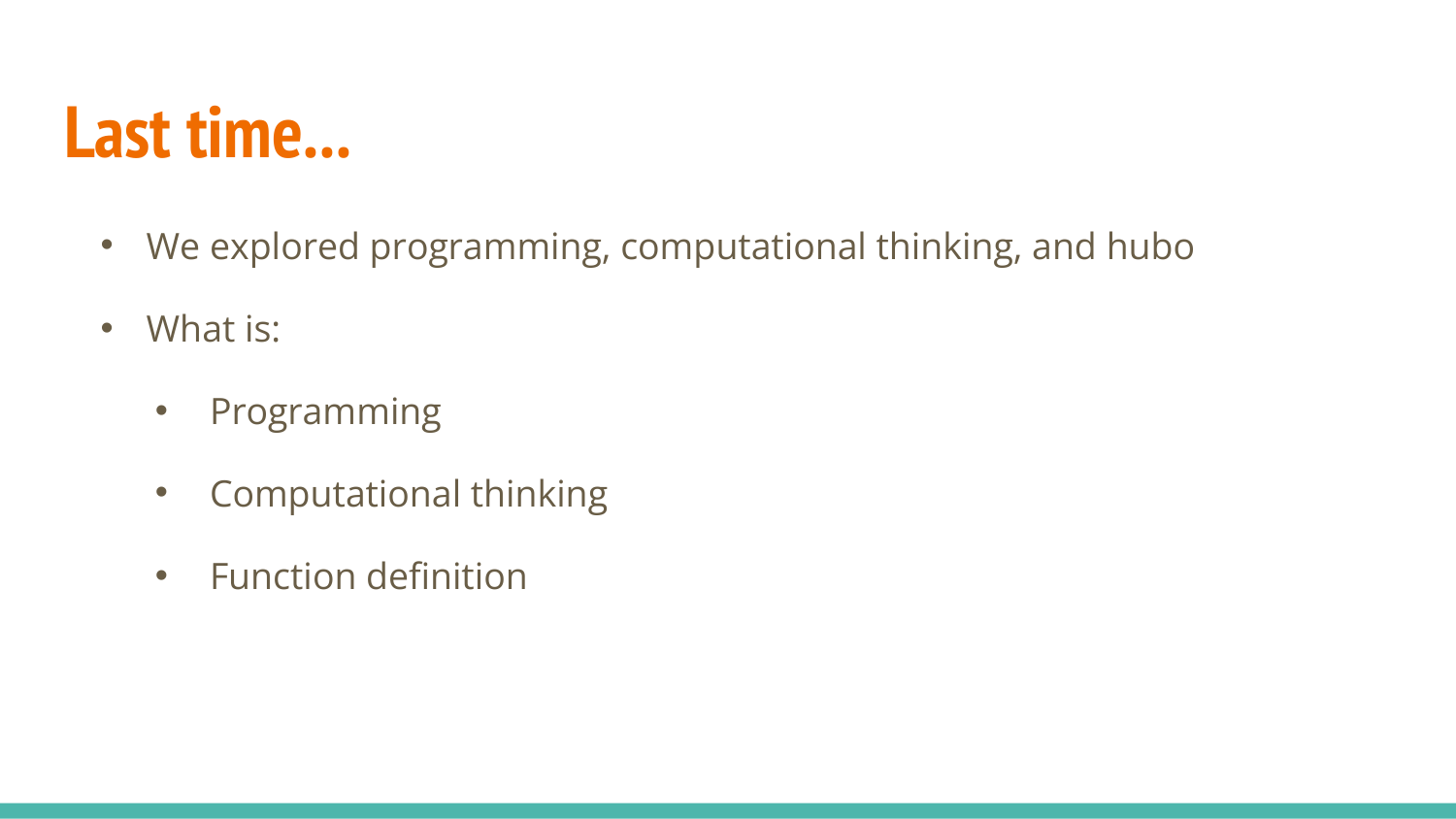

# Last time...
We explored programming, computational thinking, and hubo
What is:
Programming
Computational thinking
Function definition